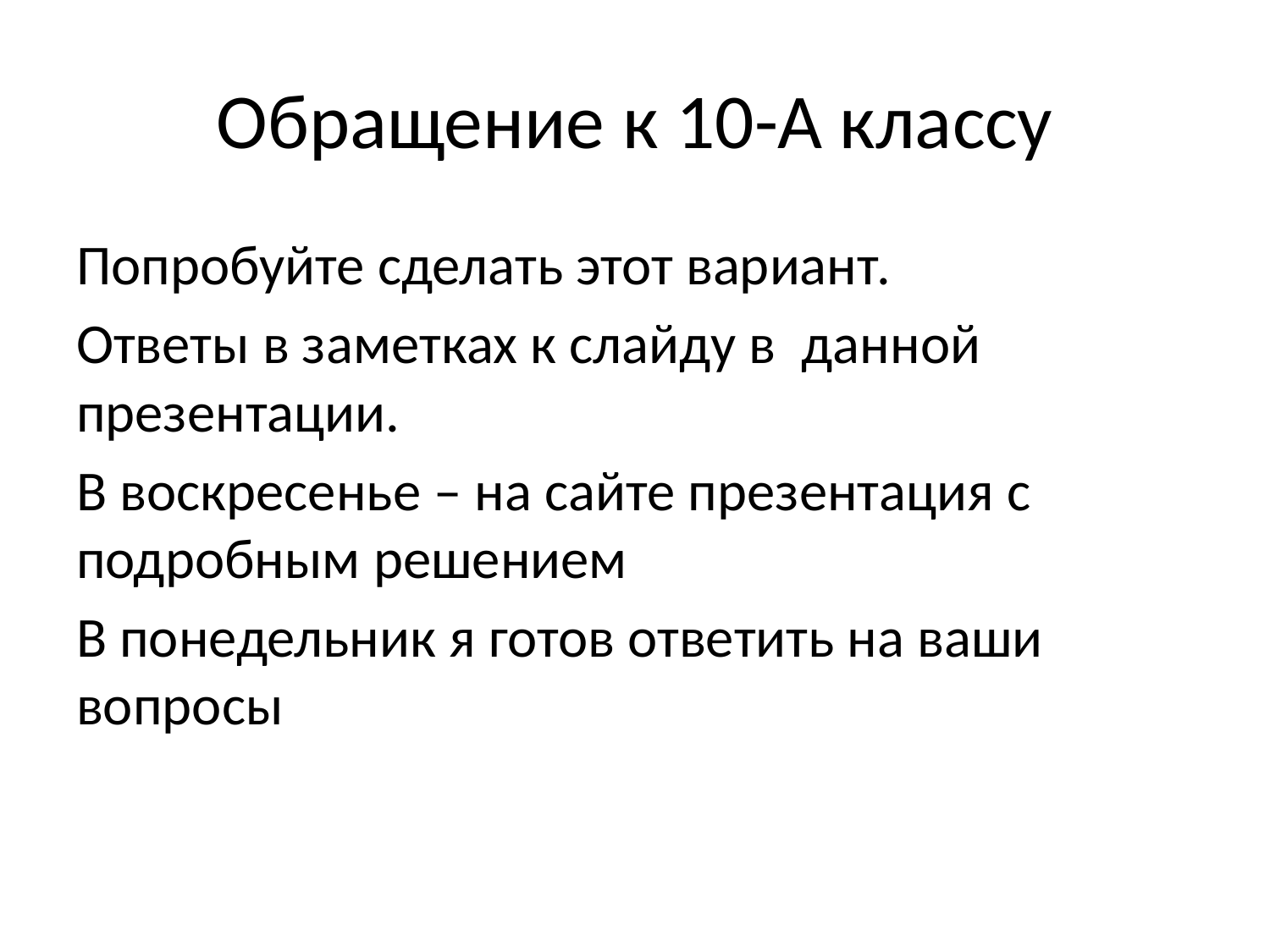

# Обращение к 10-А классу
Попробуйте сделать этот вариант.
Ответы в заметках к слайду в  данной презентации.
В воскресенье – на сайте презентация с подробным решением
В понедельник я готов ответить на ваши вопросы